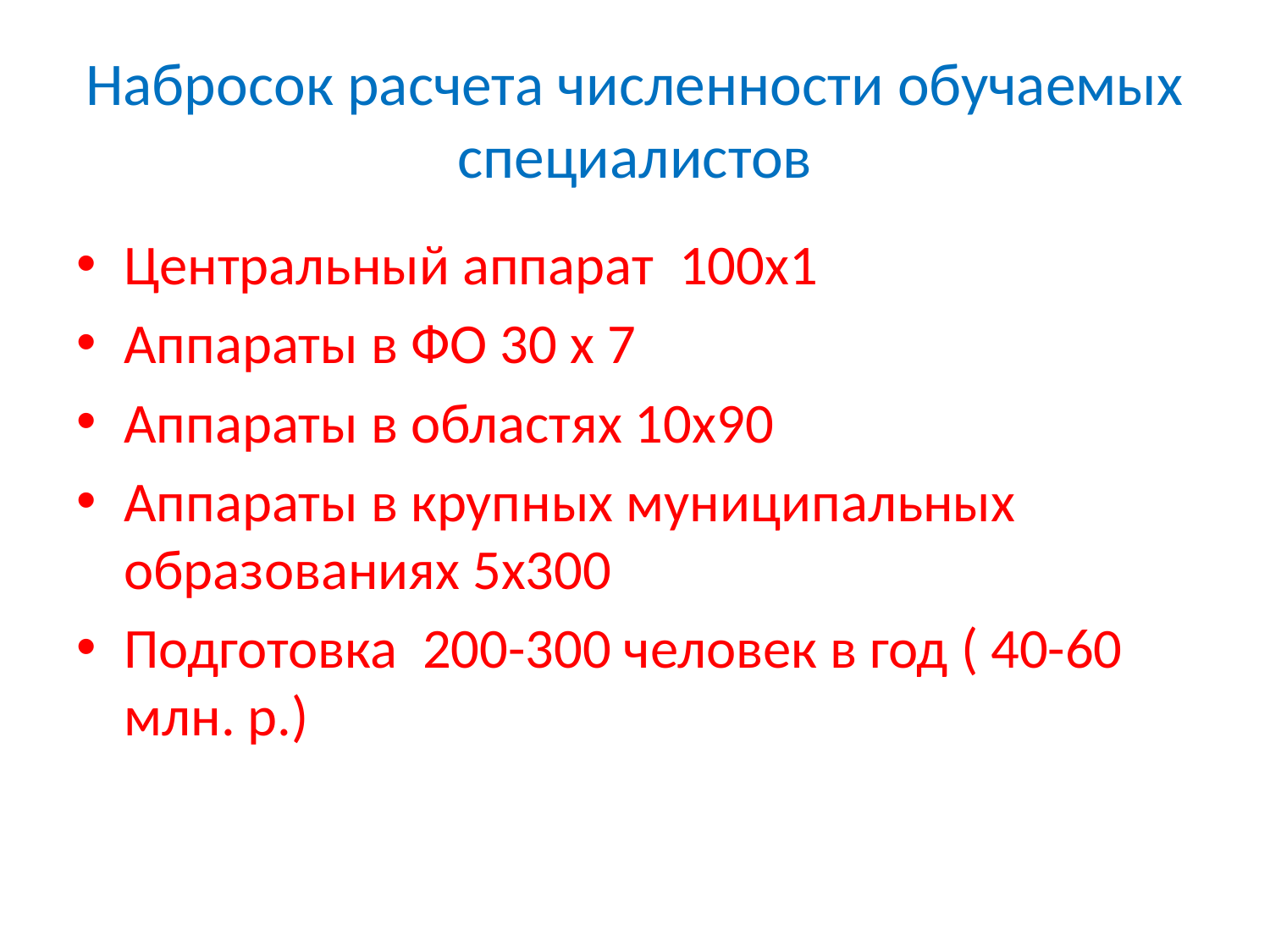

# Набросок расчета численности обучаемых специалистов
Центральный аппарат  100х1
Аппараты в ФО 30 х 7
Аппараты в областях 10х90
Аппараты в крупных муниципальных образованиях 5х300
Подготовка  200-300 человек в год ( 40-60 млн. р.)